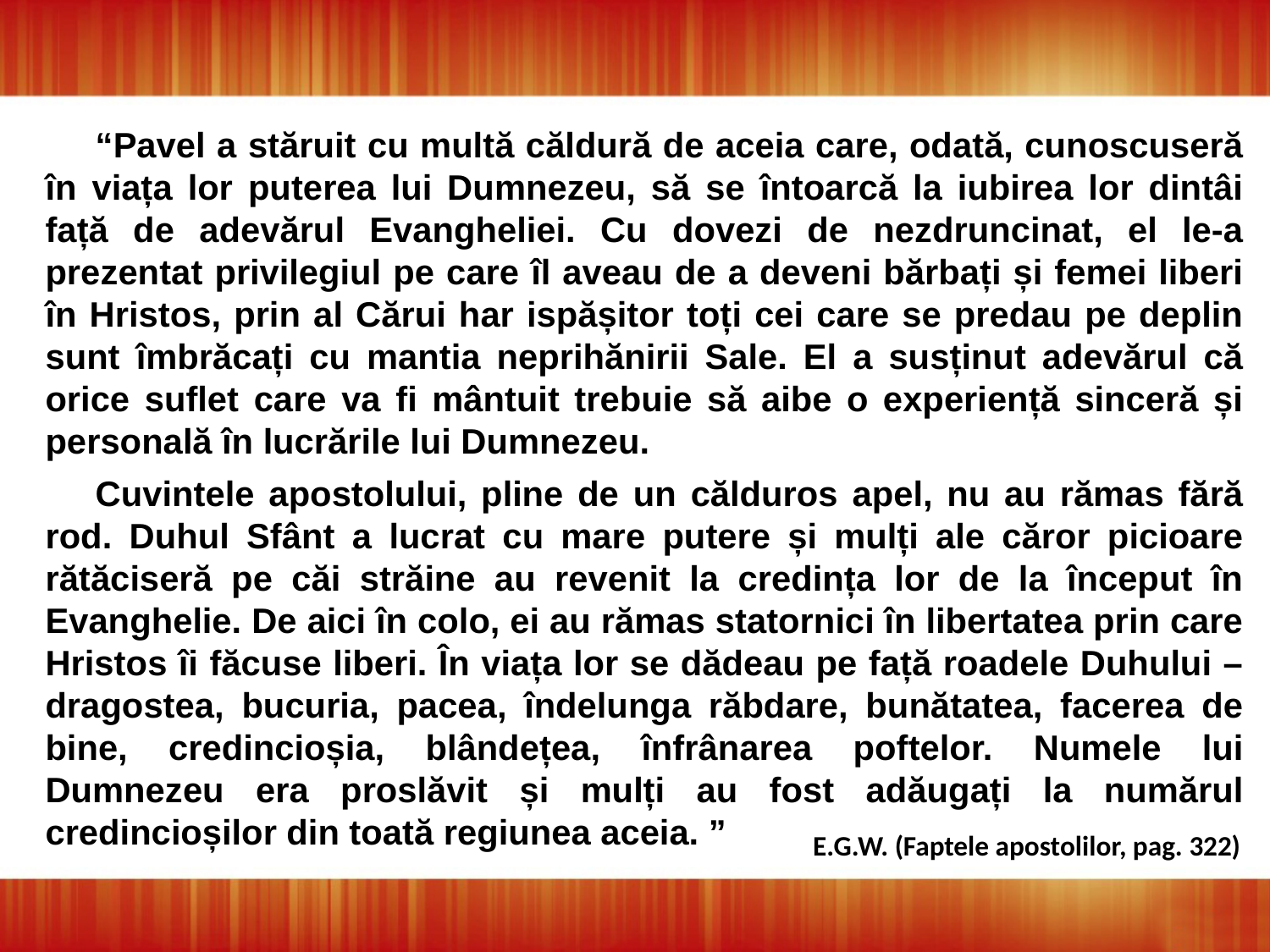

“Pavel a stăruit cu multă căldură de aceia care, odată, cunoscuseră în viața lor puterea lui Dumnezeu, să se întoarcă la iubirea lor dintâi față de adevărul Evangheliei. Cu dovezi de nezdruncinat, el le-a prezentat privilegiul pe care îl aveau de a deveni bărbați și femei liberi în Hristos, prin al Cărui har ispășitor toți cei care se predau pe deplin sunt îmbrăcați cu mantia neprihănirii Sale. El a susținut adevărul că orice suflet care va fi mântuit trebuie să aibe o experiență sinceră și personală în lucrările lui Dumnezeu.
Cuvintele apostolului, pline de un călduros apel, nu au rămas fără rod. Duhul Sfânt a lucrat cu mare putere și mulți ale căror picioare rătăciseră pe căi străine au revenit la credința lor de la început în Evanghelie. De aici în colo, ei au rămas statornici în libertatea prin care Hristos îi făcuse liberi. În viața lor se dădeau pe față roadele Duhului – dragostea, bucuria, pacea, îndelunga răbdare, bunătatea, facerea de bine, credincioșia, blândețea, înfrânarea poftelor. Numele lui Dumnezeu era proslăvit și mulți au fost adăugați la numărul credincioșilor din toată regiunea aceia. ”
E.G.W. (Faptele apostolilor, pag. 322)